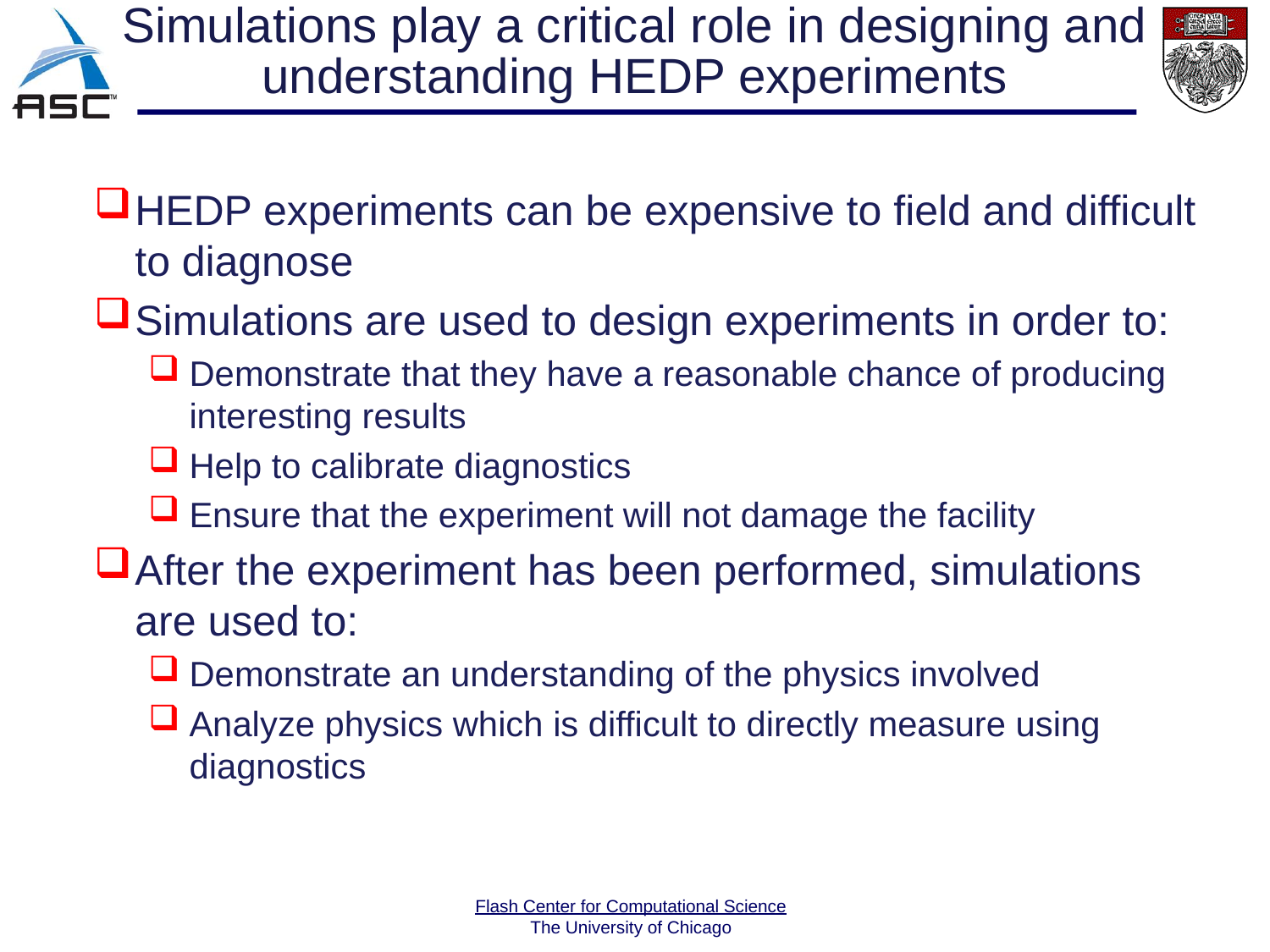

Simulations play a critical role in designing and understanding HEDP experiments
HEDP experiments can be expensive to field and difficult to diagnose
Simulations are used to design experiments in order to:
Demonstrate that they have a reasonable chance of producing interesting results
Help to calibrate diagnostics
Ensure that the experiment will not damage the facility
After the experiment has been performed, simulations are used to:
Demonstrate an understanding of the physics involved
Analyze physics which is difficult to directly measure using diagnostics